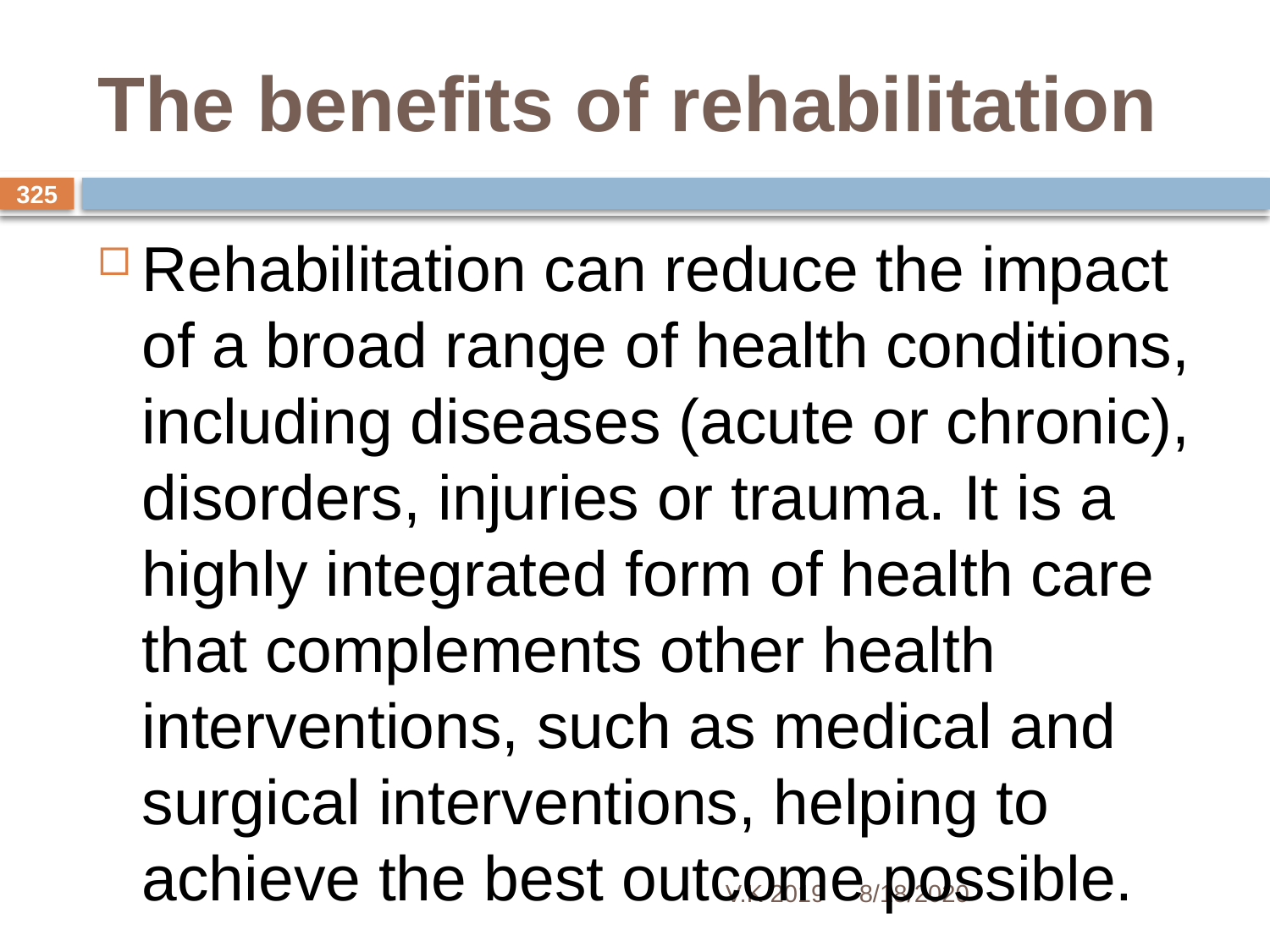

# The benefits of rehabilitation
325
Rehabilitation can reduce the impact of a broad range of health conditions, including diseases (acute or chronic), disorders, injuries or trauma. It is a highly integrated form of health care that complements other health interventions, such as medical and surgical interventions, helping to achieve the best outcome possible.
V.K 2019
8/18/2020